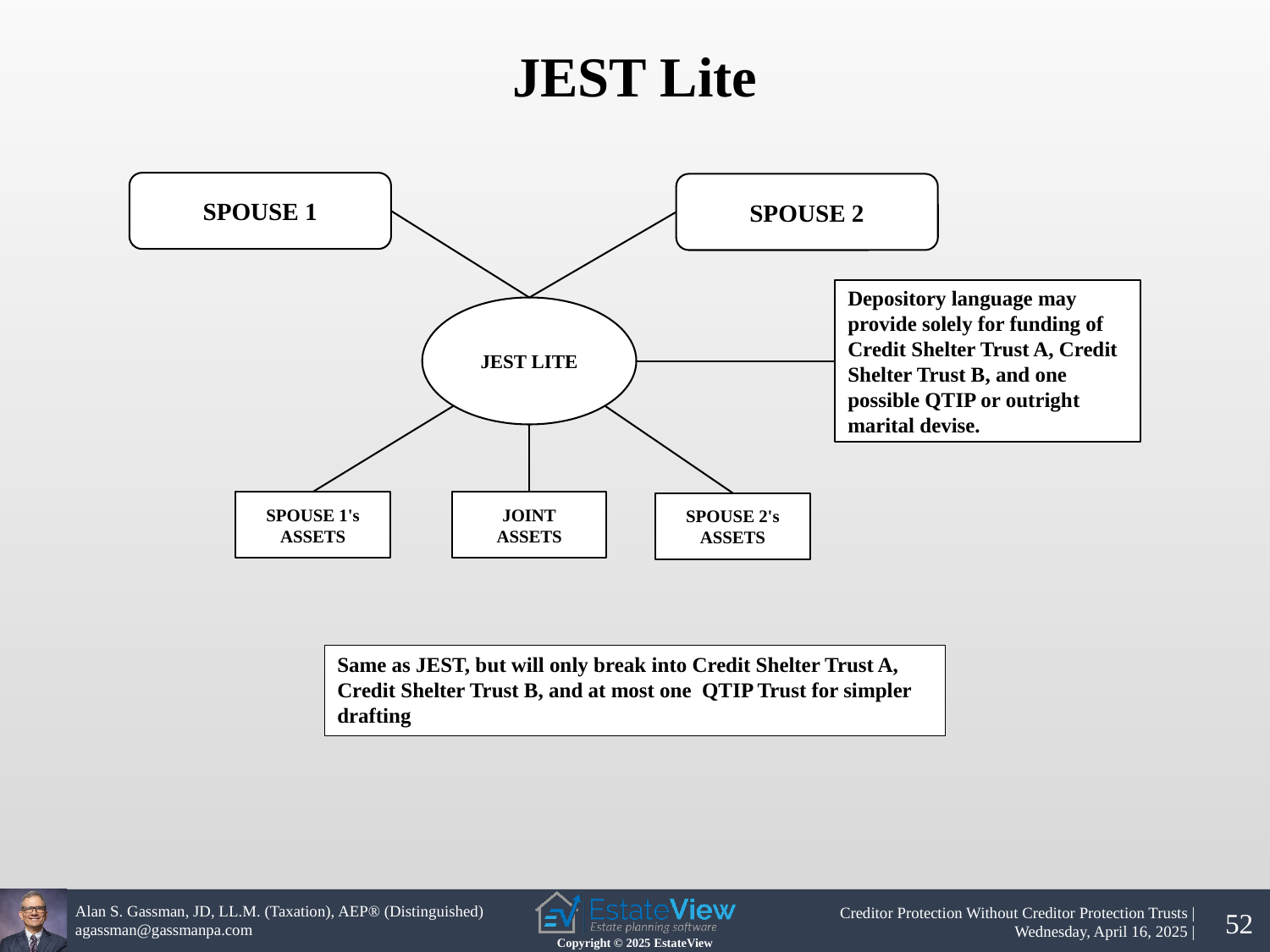

JEST Lite
SPOUSE 1
SPOUSE 2
Depository language may provide solely for funding of Credit Shelter Trust A, Credit Shelter Trust B, and one possible QTIP or outright marital devise.
JEST LITE
SPOUSE 1's ASSETS
JOINT
ASSETS
SPOUSE 2's ASSETS
Same as JEST, but will only break into Credit Shelter Trust A, Credit Shelter Trust B, and at most one  QTIP Trust for simpler drafting